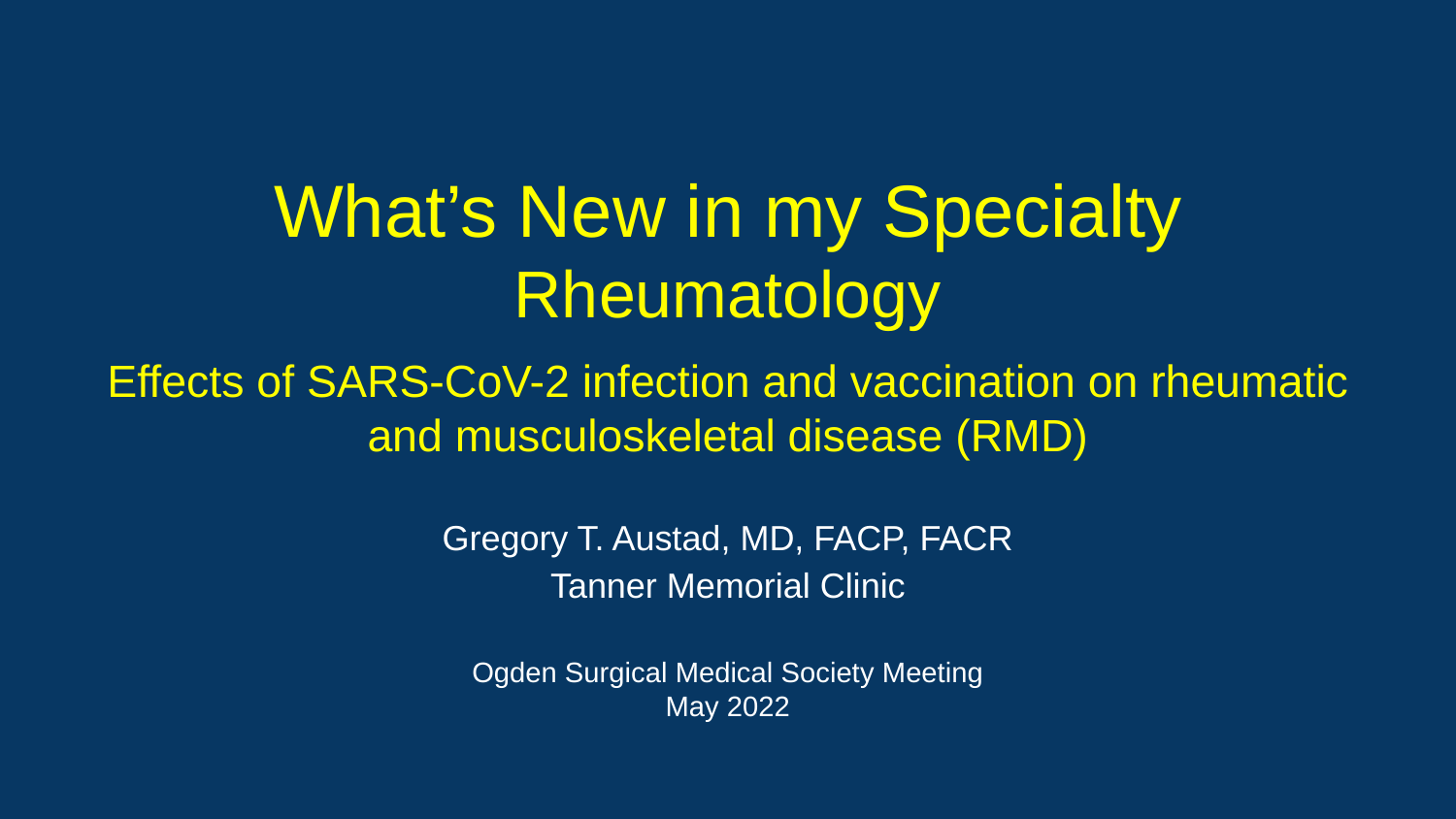

# What’s New in my Specialty
Rheumatology

Effects of SARS-CoV-2 infection and vaccination on rheumatic and musculoskeletal disease (RMD)
Gregory T. Austad, MD, FACP, FACR
Tanner Memorial Clinic
Ogden Surgical Medical Society Meeting
May 2022